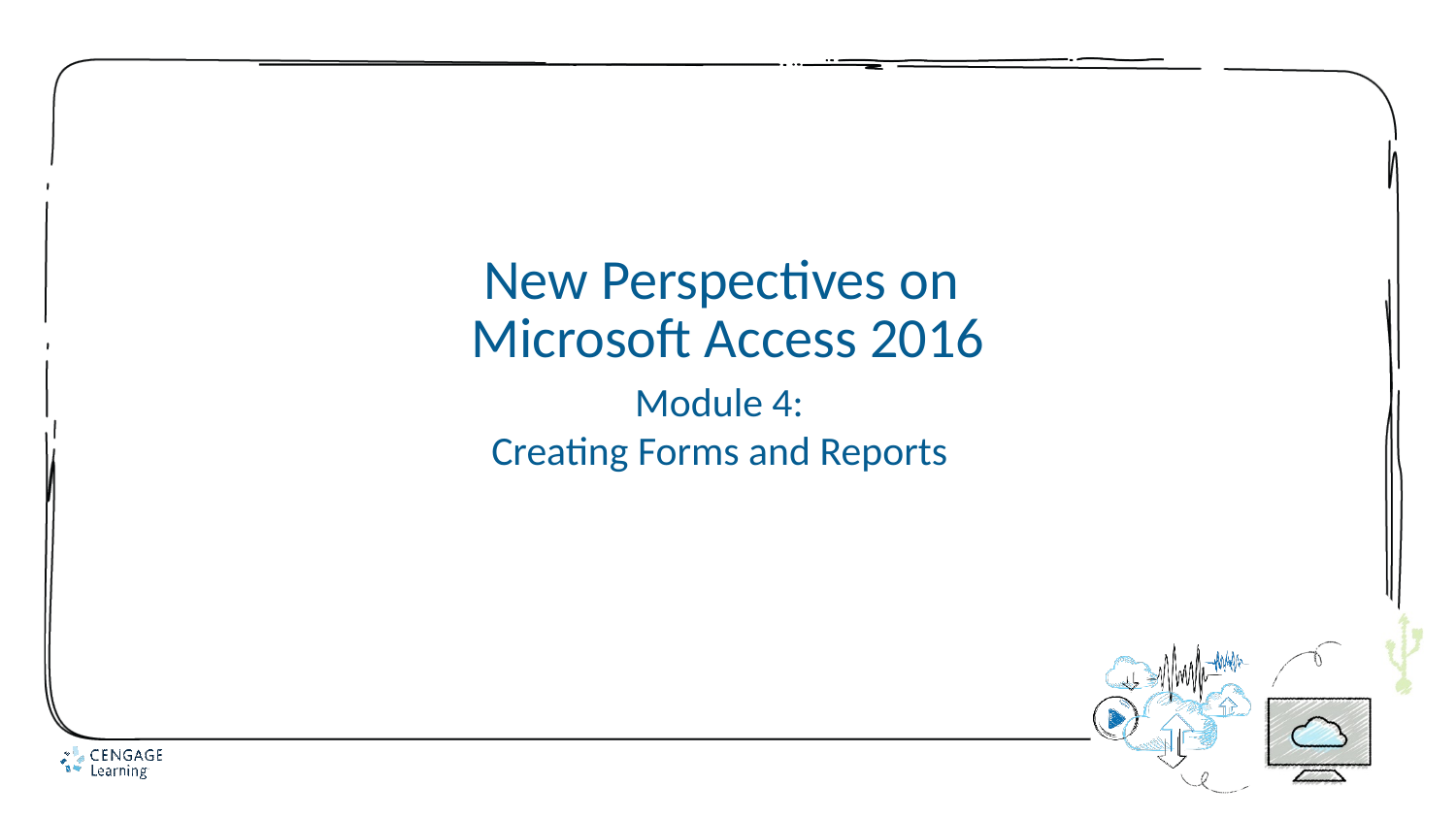

# New Perspectives on Microsoft Access 2016
Module 4:
Creating Forms and Reports